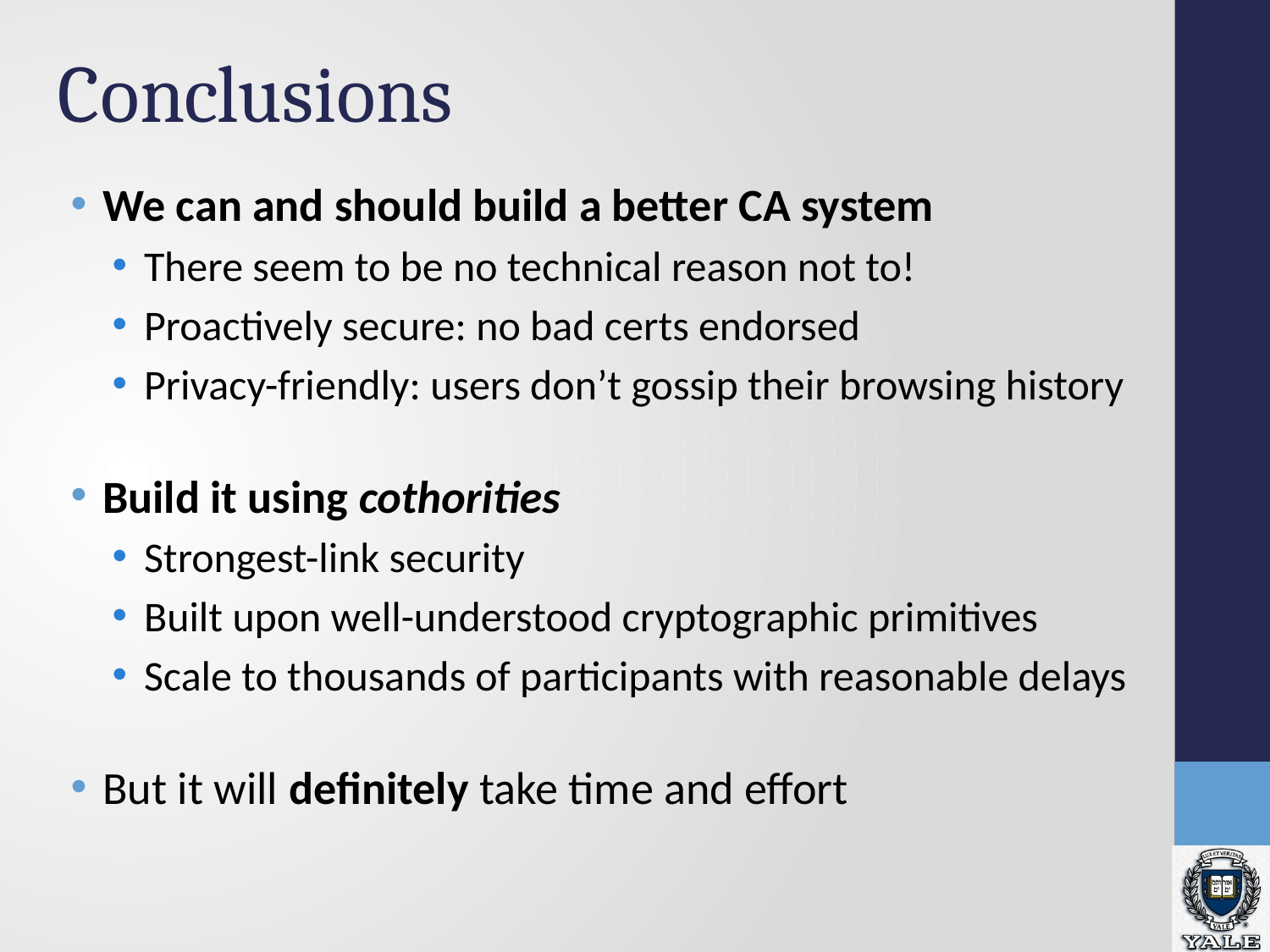

# Conclusions
We can and should build a better CA system
There seem to be no technical reason not to!
Proactively secure: no bad certs endorsed
Privacy-friendly: users don’t gossip their browsing history

Build it using cothorities
Strongest-link security
Built upon well-understood cryptographic primitives
Scale to thousands of participants with reasonable delays

But it will definitely take time and effort